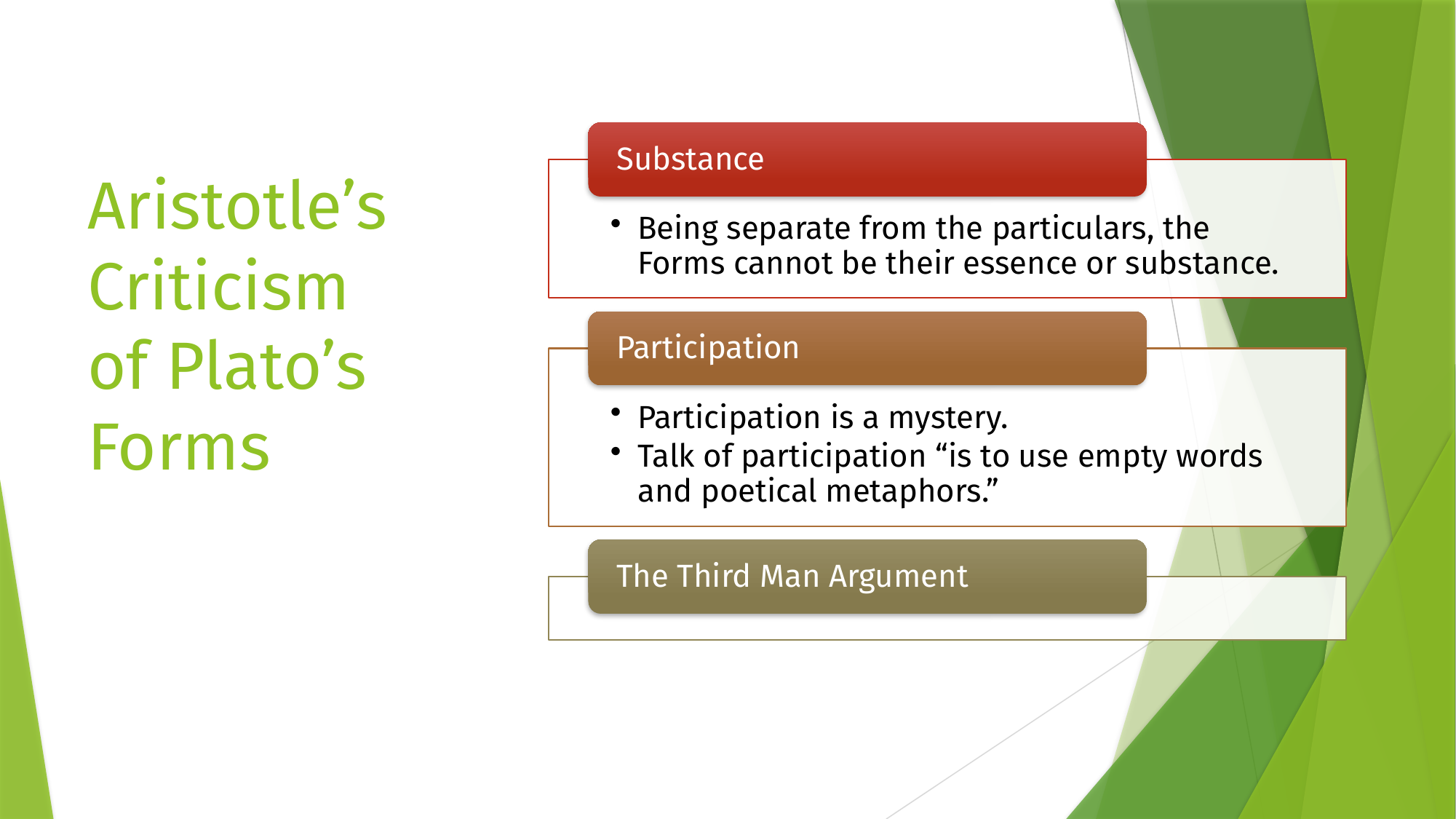

Being separate from the particulars, the Forms cannot be their essence or substance.
Substance
Participation is a mystery.
Talk of participation “is to use empty words and poetical metaphors.”
Participation
The Third Man Argument
# Aristotle’s Criticism of Plato’s Forms